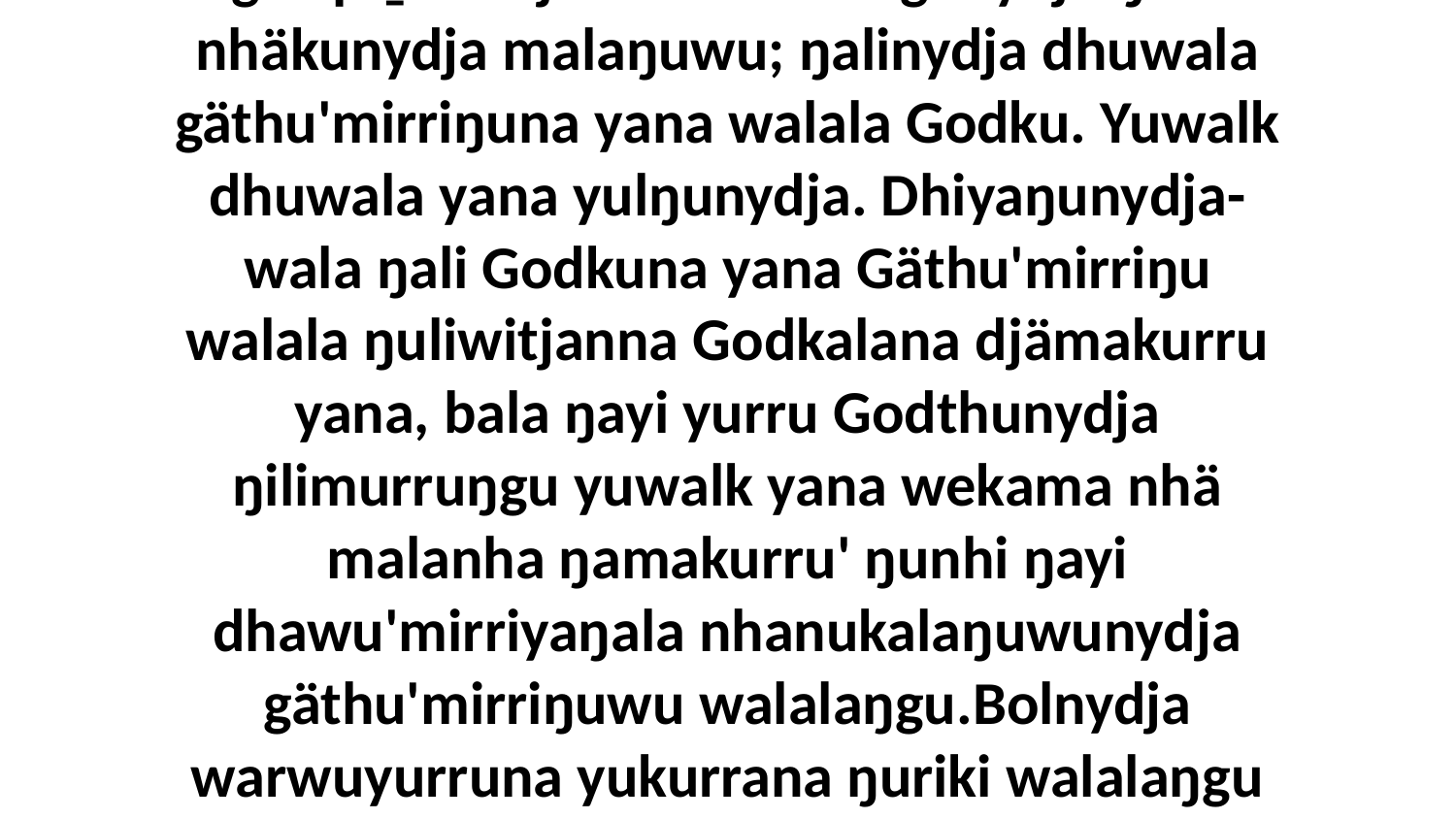

7 Yakana ŋali dhuwala biyapulnydja garrpiṉara djämamirri romgunydja ŋula nhäkunydja malaŋuwu; ŋalinydja dhuwala gäthu'mirriŋuna yana walala Godku. Yuwalk dhuwala yana yulŋunydja. Dhiyaŋunydja-wala ŋali Godkuna yana Gäthu'mirriŋu walala ŋuliwitjanna Godkalana djämakurru yana, bala ŋayi yurru Godthunydja ŋilimurruŋgu yuwalk yana wekama nhä malanha ŋamakurru' ŋunhi ŋayi dhawu'mirriyaŋala nhanukalaŋuwunydja gäthu'mirriŋuwu walalaŋgu.Bolnydja warwuyurruna yukurrana ŋuriki walalaŋgu ŋunhi walala yukurrana roŋiyina balayi ŋäthiliŋulili romlili